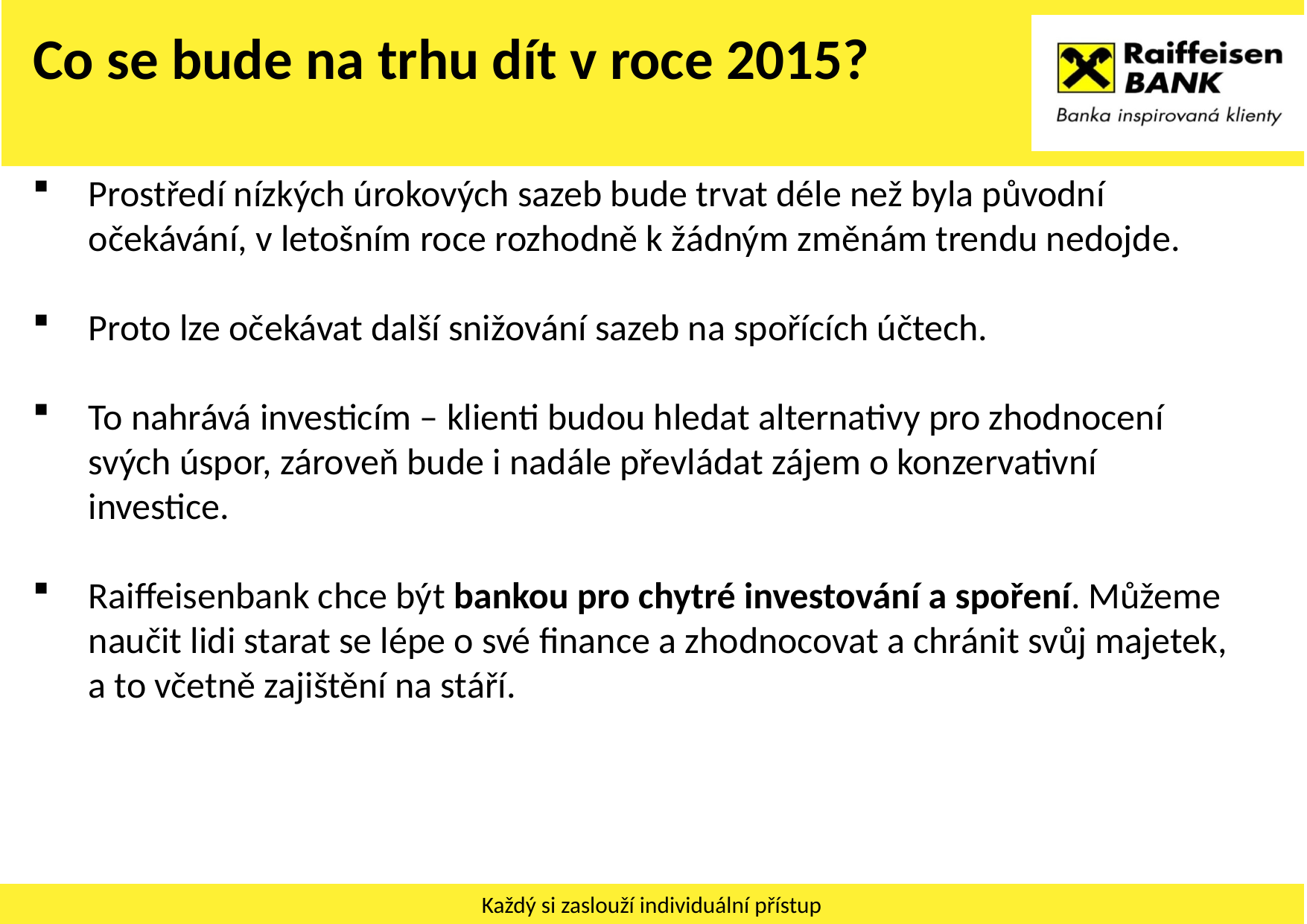

Co se bude na trhu dít v roce 2015?

Prostředí nízkých úrokových sazeb bude trvat déle než byla původní očekávání, v letošním roce rozhodně k žádným změnám trendu nedojde.

Proto lze očekávat další snižování sazeb na spořících účtech.

To nahrává investicím – klienti budou hledat alternativy pro zhodnocení svých úspor, zároveň bude i nadále převládat zájem o konzervativní investice.

Raiffeisenbank chce být bankou pro chytré investování a spoření. Můžeme naučit lidi starat se lépe o své finance a zhodnocovat a chránit svůj majetek, a to včetně zajištění na stáří.